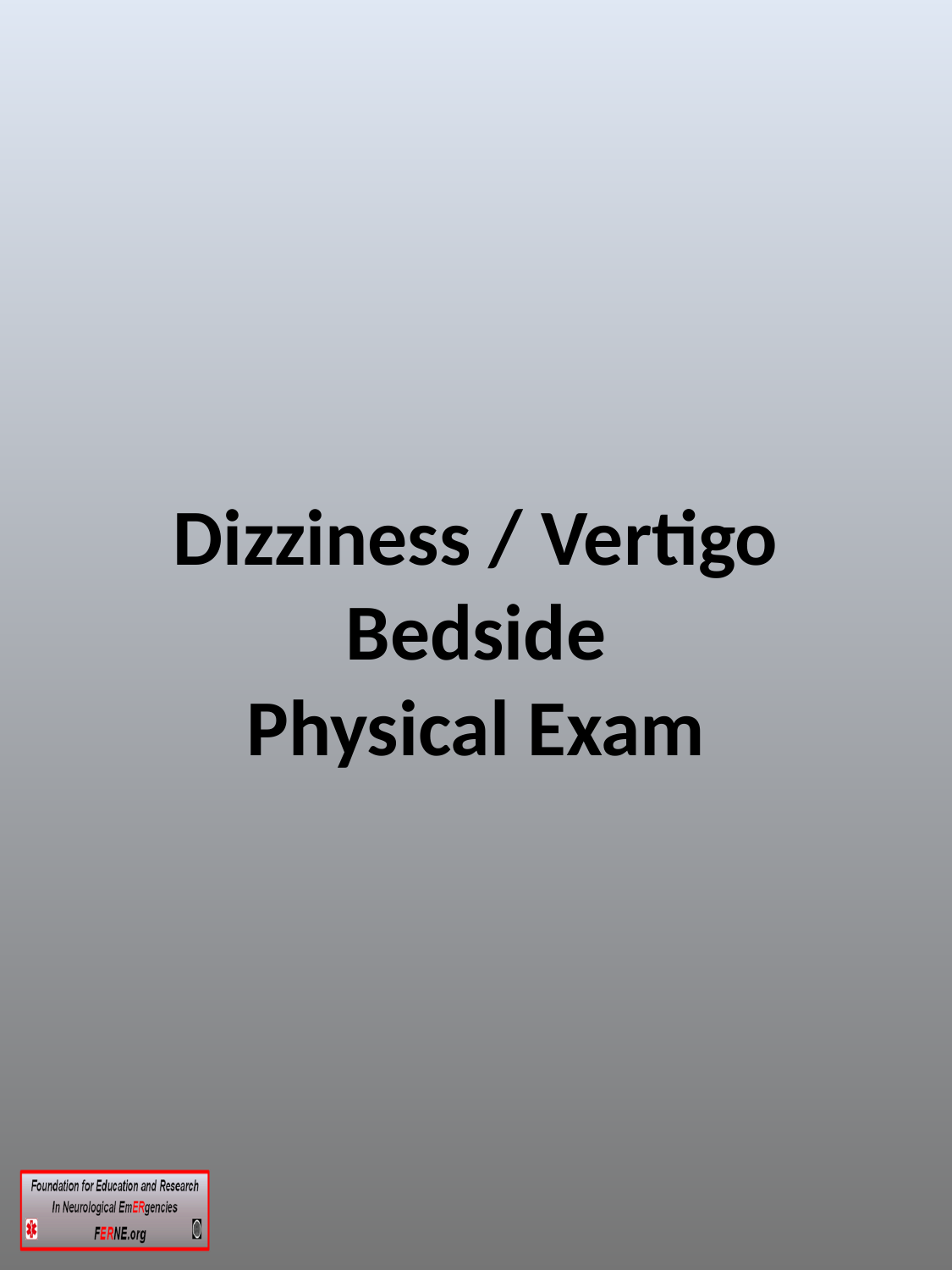

# Dizziness / Vertigo Bedside Physical Exam